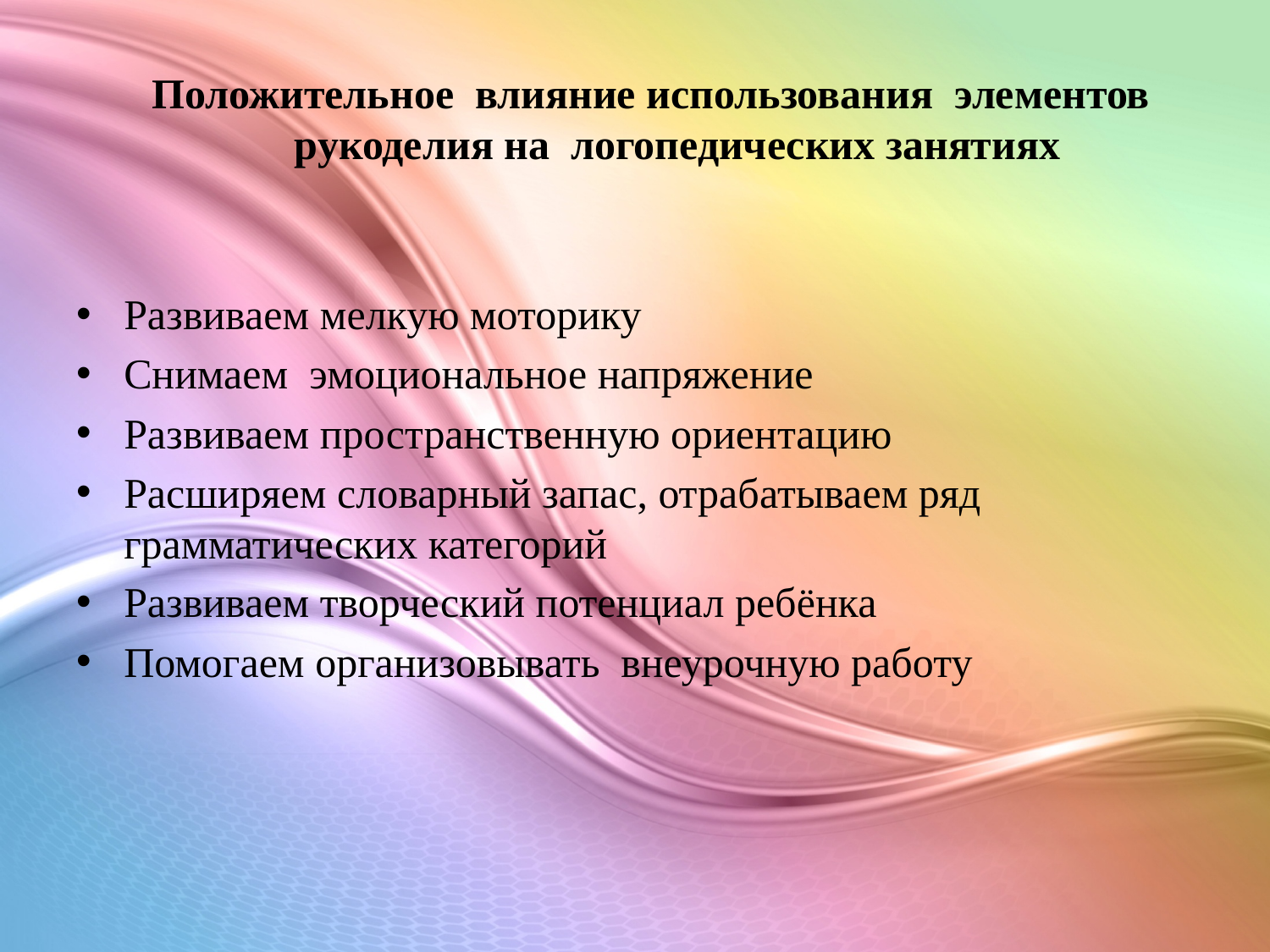

# Положительное  влияние использования  элементов рукоделия на  логопедических занятиях

Развиваем мелкую моторику
Снимаем  эмоциональное напряжение
Развиваем пространственную ориентацию
Расширяем словарный запас, отрабатываем ряд грамматических категорий
Развиваем творческий потенциал ребёнка
Помогаем организовывать  внеурочную работу